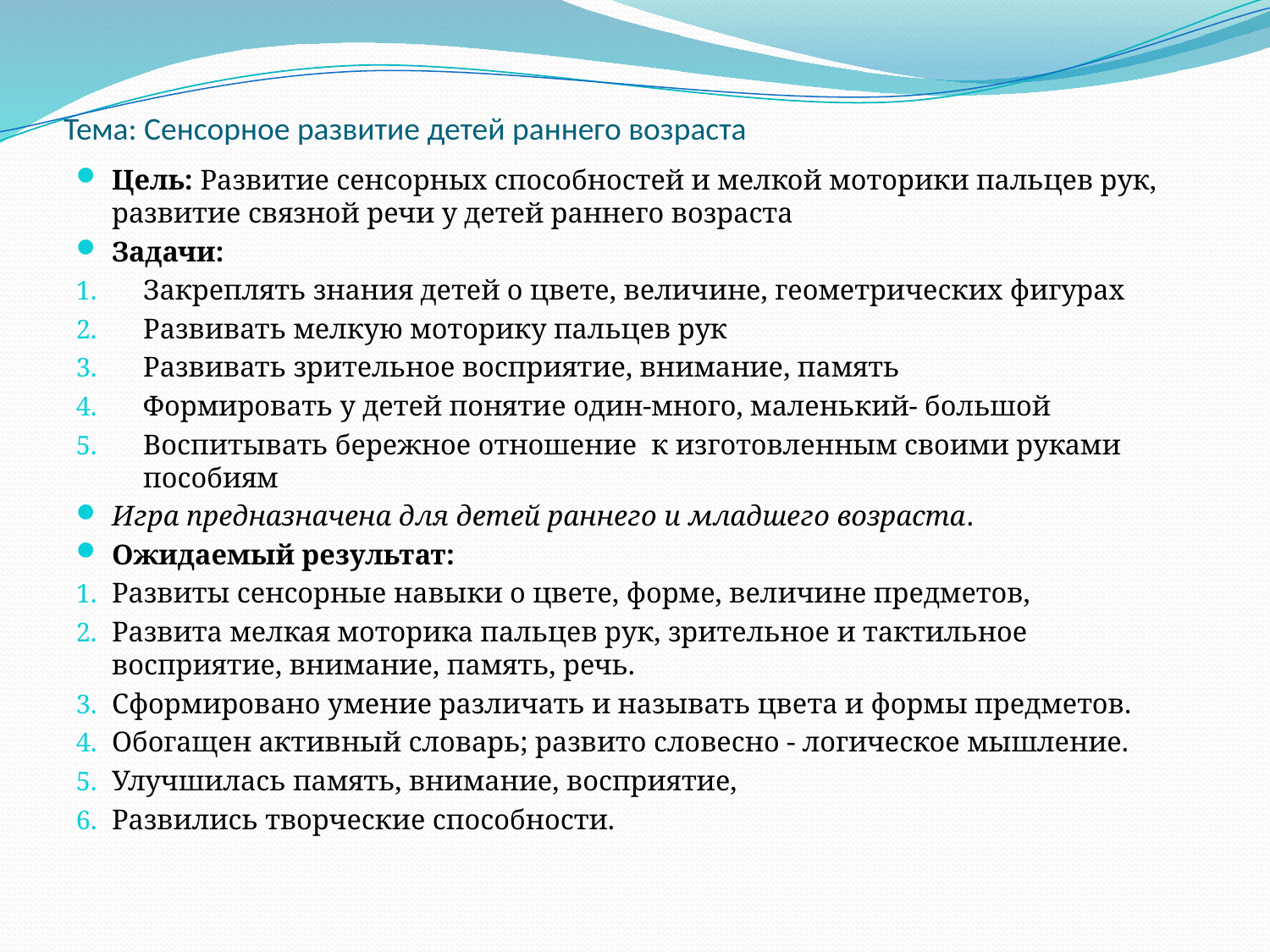

# Тема: Сенсорное развитие детей раннего возраста
Цель: Развитие сенсорных способностей и мелкой моторики пальцев рук, развитие связной речи у детей раннего возраста
Задачи:
Закреплять знания детей о цвете, величине, геометрических фигурах
Развивать мелкую моторику пальцев рук
Развивать зрительное восприятие, внимание, память
Формировать у детей понятие один-много, маленький- большой
Воспитывать бережное отношение  к изготовленным своими руками пособиям
Игра предназначена для детей раннего и младшего возраста.
Ожидаемый результат:
Развиты сенсорные навыки о цвете, форме, величине предметов,
Развита мелкая моторика пальцев рук, зрительное и тактильное           восприятие, внимание, память, речь.
Сформировано умение различать и называть цвета и формы предметов.
Обогащен активный словарь; развито словесно - логическое мышление.
Улучшилась память, внимание, восприятие,
Развились творческие способности.